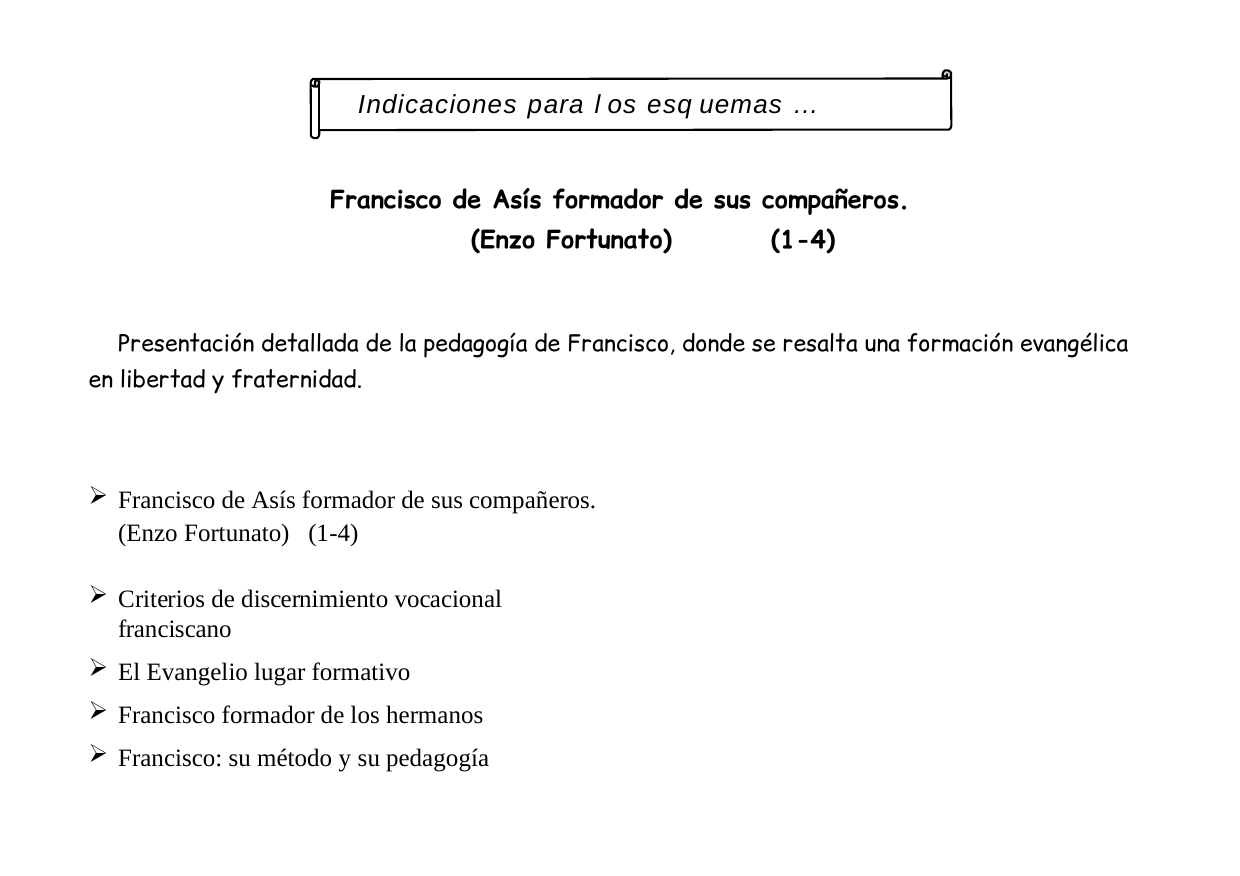

Indicaciones para l os esq uemas …

Francisco de Asís formador de sus compañeros. (Enzo Fortunato)	(1-4)
Presentación detallada de la pedagogía de Francisco, donde se resalta una formación evangélica en libertad y fraternidad.
Francisco de Asís formador de sus compañeros. (Enzo Fortunato)   (1-4)

Criterios de discernimiento vocacional franciscano
El Evangelio lugar formativo
Francisco formador de los hermanos
Francisco: su método y su pedagogía